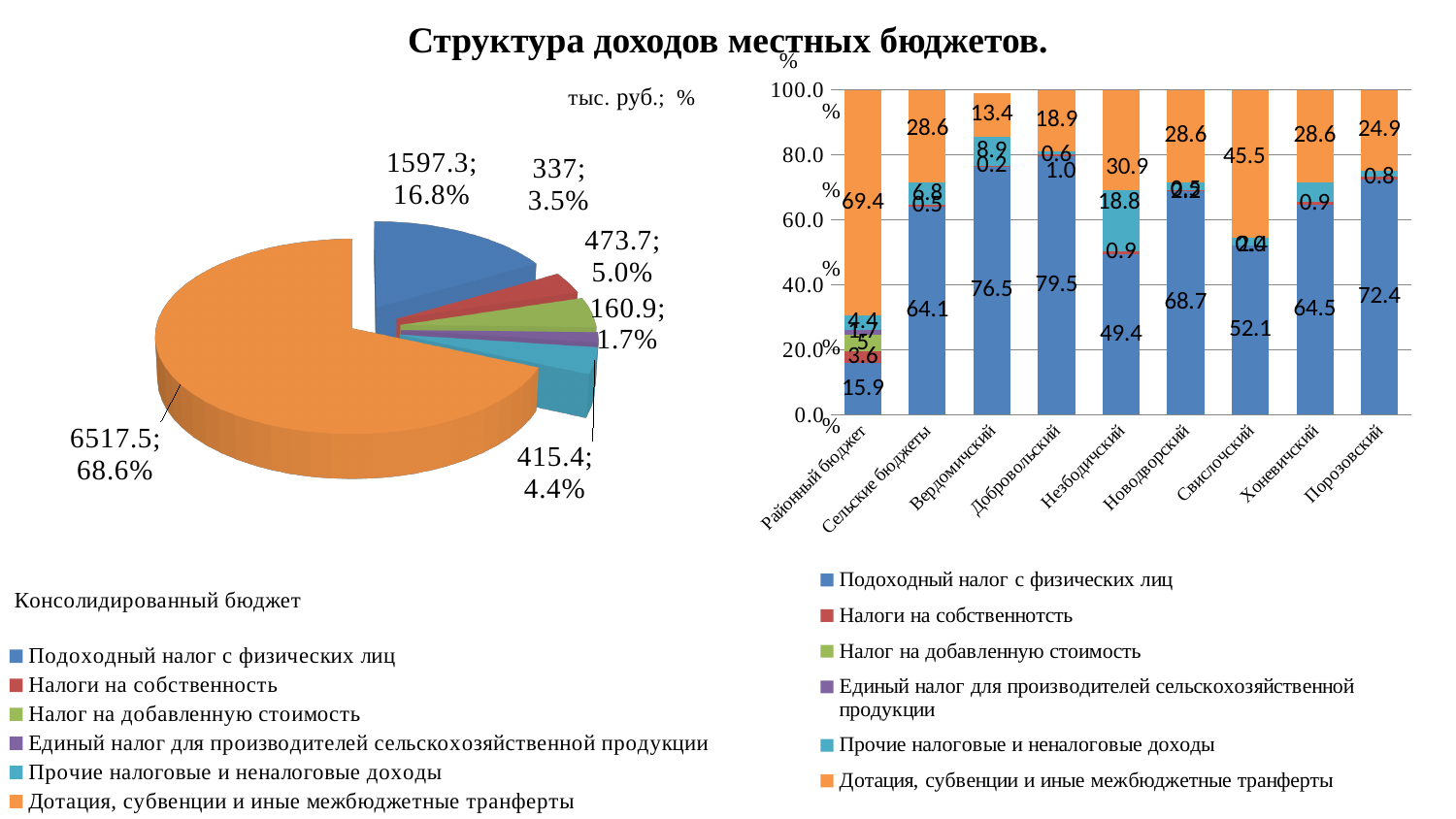

# Структура доходов местных бюджетов.

### Chart

| Category | Подоходный налог с физических лиц | Налоги на собственнотсть | Налог на добавленную стоимость | Единый налог для производителей сельскохозяйственной продукции | Прочие налоговые и неналоговые доходы | Дотация, субвенции и иные межбюджетные транферты |
|---|---|---|---|---|---|---|
| Районный бюджет | 15.9 | 3.6 | 5.0 | 1.7 | 4.4 | 69.4 |
| Сельские бюджеты | 64.1 | 0.5 | None | None | 6.8 | 28.6 |
| Вердомичский | 76.5 | 0.2 | None | None | 8.9 | 13.4 |
| Добровольский | 79.5 | 0.6 | None | None | 1.0 | 18.9 |
| Незбодичский | 49.4 | 0.9 | None | None | 18.8 | 30.9 |
| Новодворский | 68.7 | 0.5 | None | None | 2.2 | 28.6 |
| Свислочский | 52.1 | 0.0 | None | None | 2.4 | 45.5 |
| Хоневичский | 64.5 | 0.9 | None | None | 6.0 | 28.6 |
| Порозовский | 72.4 | 0.8 | None | None | 1.9 | 24.9 |

[unsupported chart]